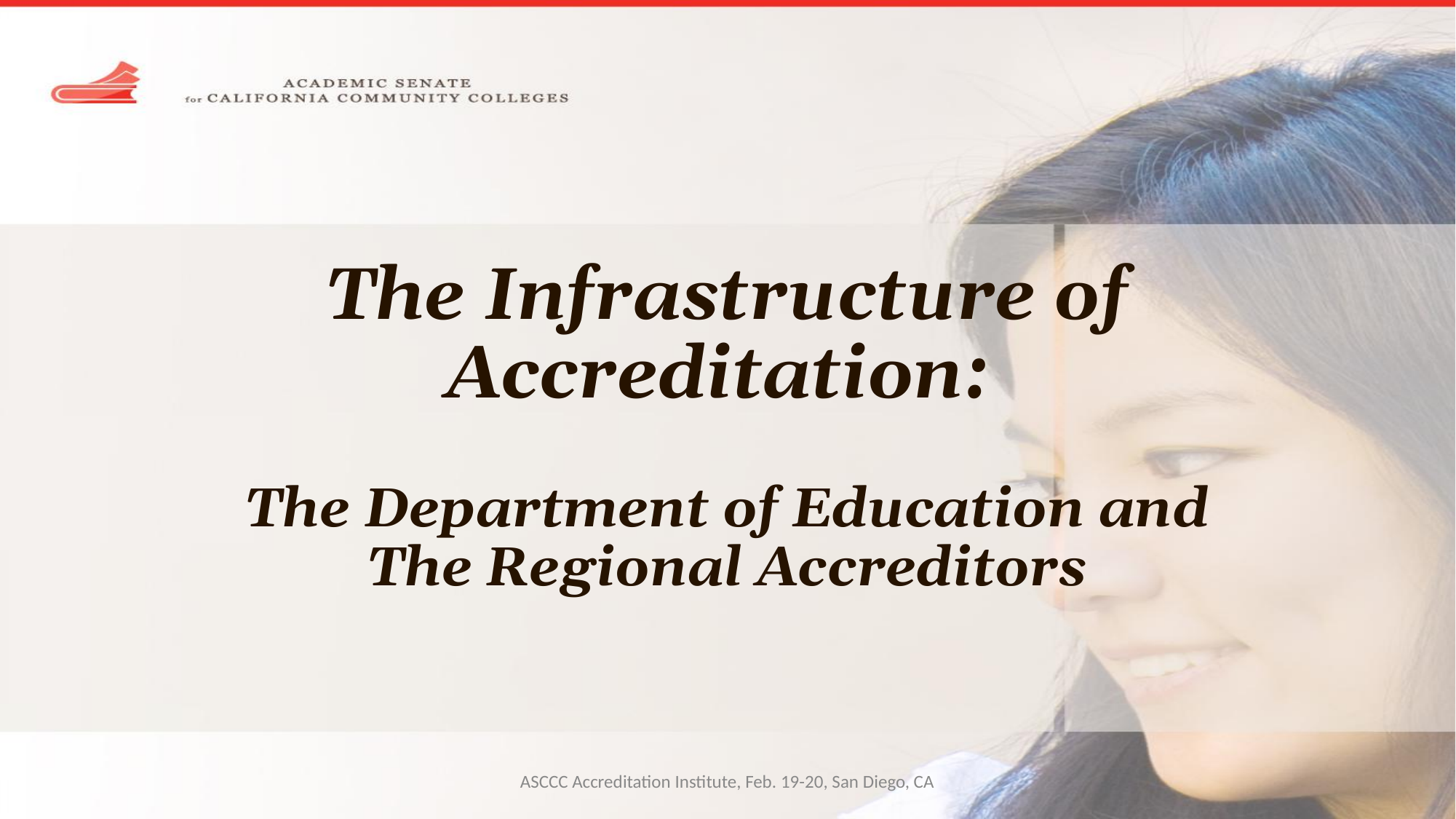

# The Infrastructure of Accreditation:

The Department of Education and The Regional Accreditors
ASCCC Accreditation Institute, Feb. 19-20, San Diego, CA